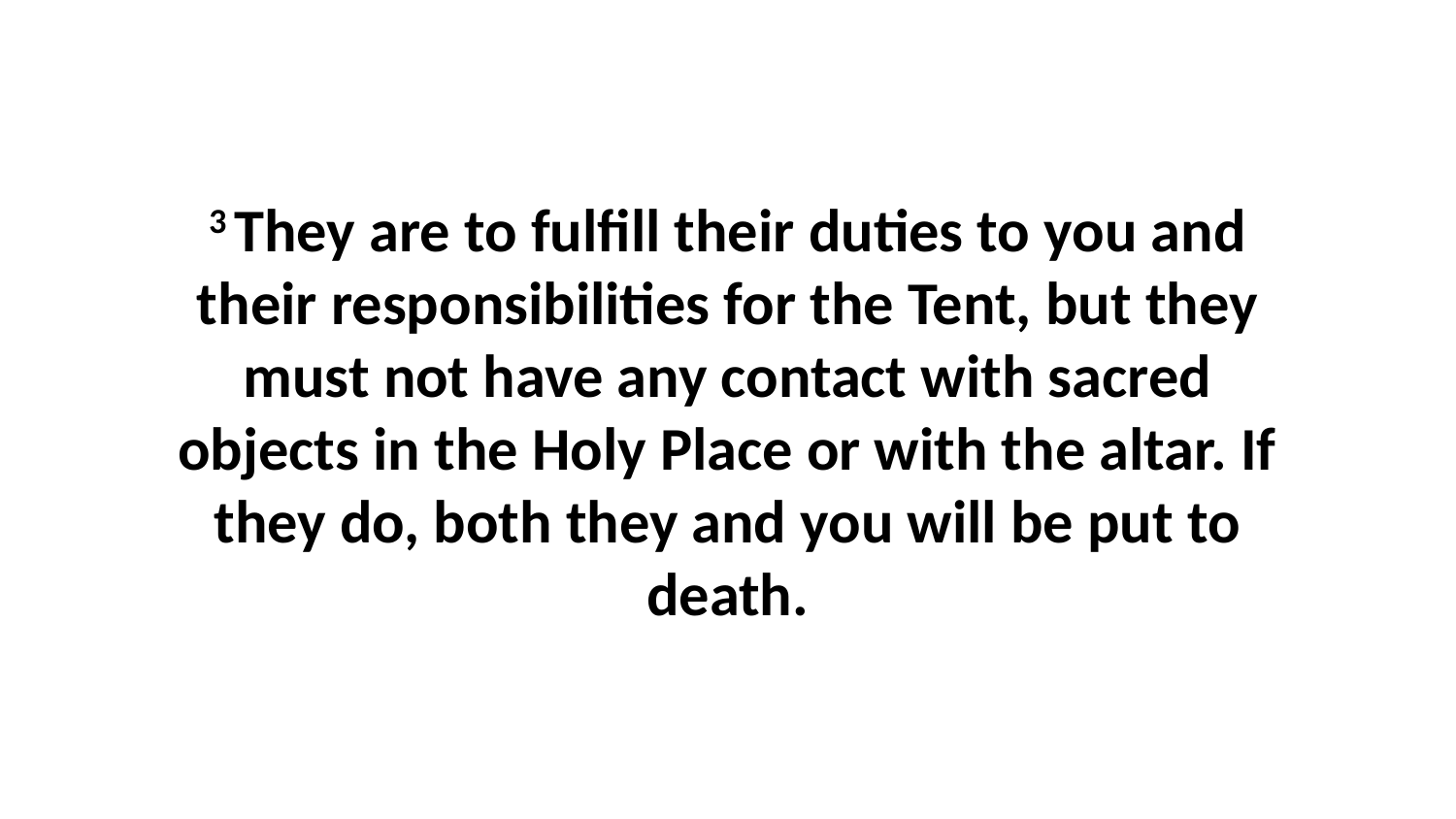

3 They are to fulfill their duties to you and their responsibilities for the Tent, but they must not have any contact with sacred objects in the Holy Place or with the altar. If they do, both they and you will be put to death.